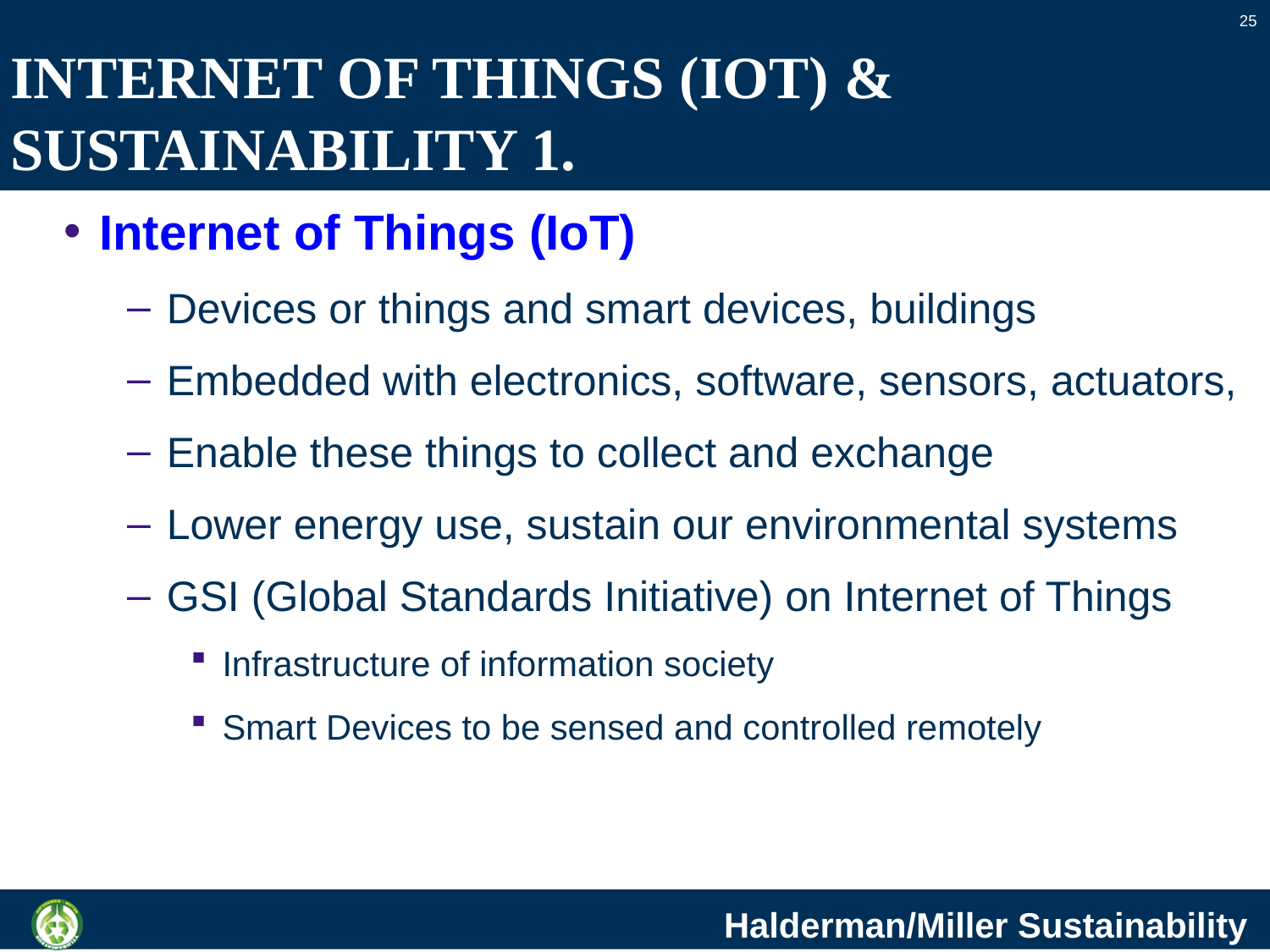

25
# INTERNET OF THINGS (IOT) & SUSTAINABILITY 1.
Internet of Things (IoT)
Devices or things and smart devices, buildings
Embedded with electronics, software, sensors, actuators,
Enable these things to collect and exchange
Lower energy use, sustain our environmental systems
GSI (Global Standards Initiative) on Internet of Things
Infrastructure of information society
Smart Devices to be sensed and controlled remotely